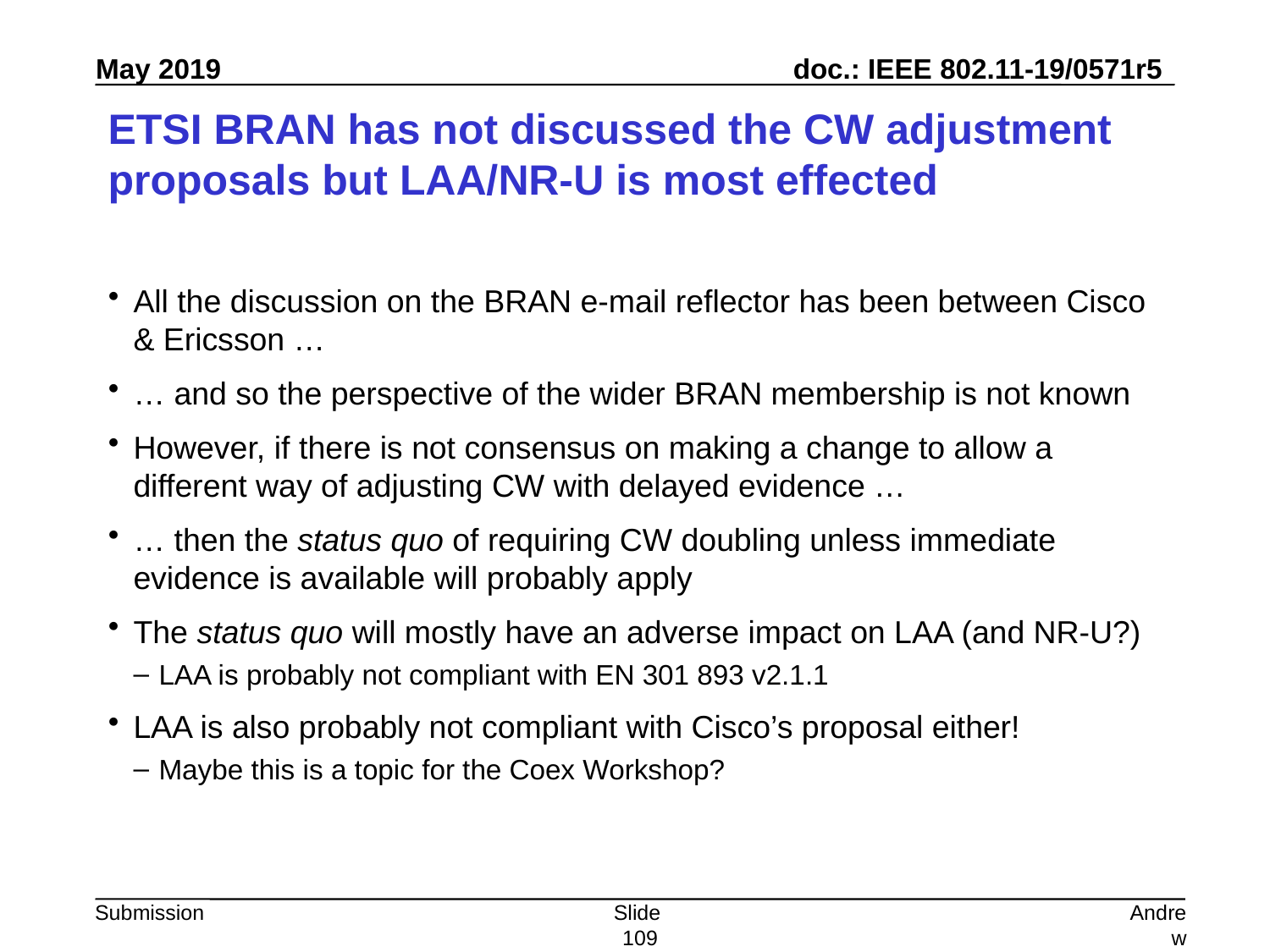

# ETSI BRAN has not discussed the CW adjustment proposals but LAA/NR-U is most effected
All the discussion on the BRAN e-mail reflector has been between Cisco & Ericsson …
… and so the perspective of the wider BRAN membership is not known
However, if there is not consensus on making a change to allow a different way of adjusting CW with delayed evidence …
… then the status quo of requiring CW doubling unless immediate evidence is available will probably apply
The status quo will mostly have an adverse impact on LAA (and NR-U?)
LAA is probably not compliant with EN 301 893 v2.1.1
LAA is also probably not compliant with Cisco’s proposal either!
Maybe this is a topic for the Coex Workshop?
Slide 109
Andrew Myles, Cisco